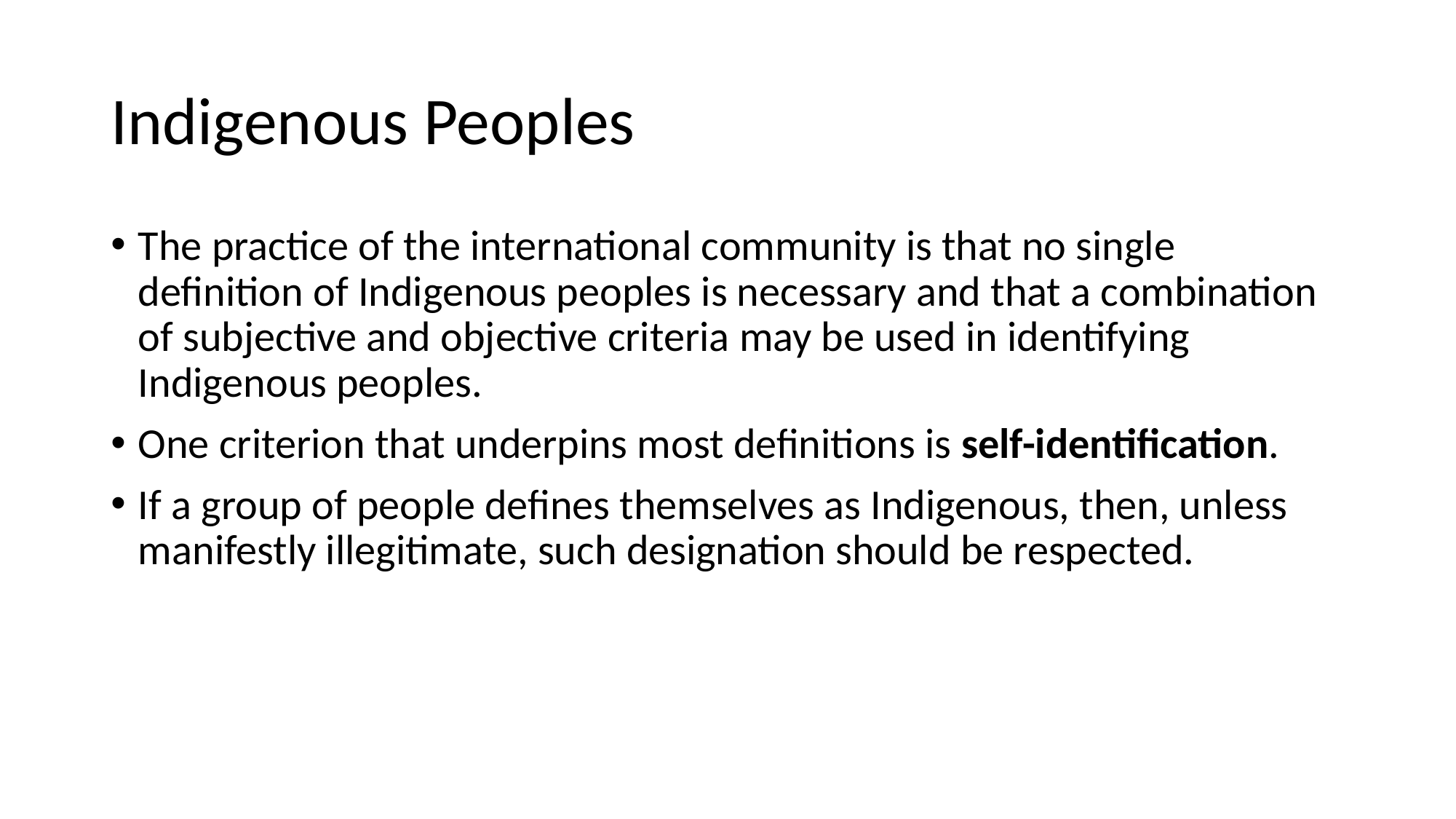

# Indigenous Peoples
The practice of the international community is that no single definition of Indigenous peoples is necessary and that a combination of subjective and objective criteria may be used in identifying Indigenous peoples.
One criterion that underpins most definitions is self-identification.
If a group of people defines themselves as Indigenous, then, unless manifestly illegitimate, such designation should be respected.